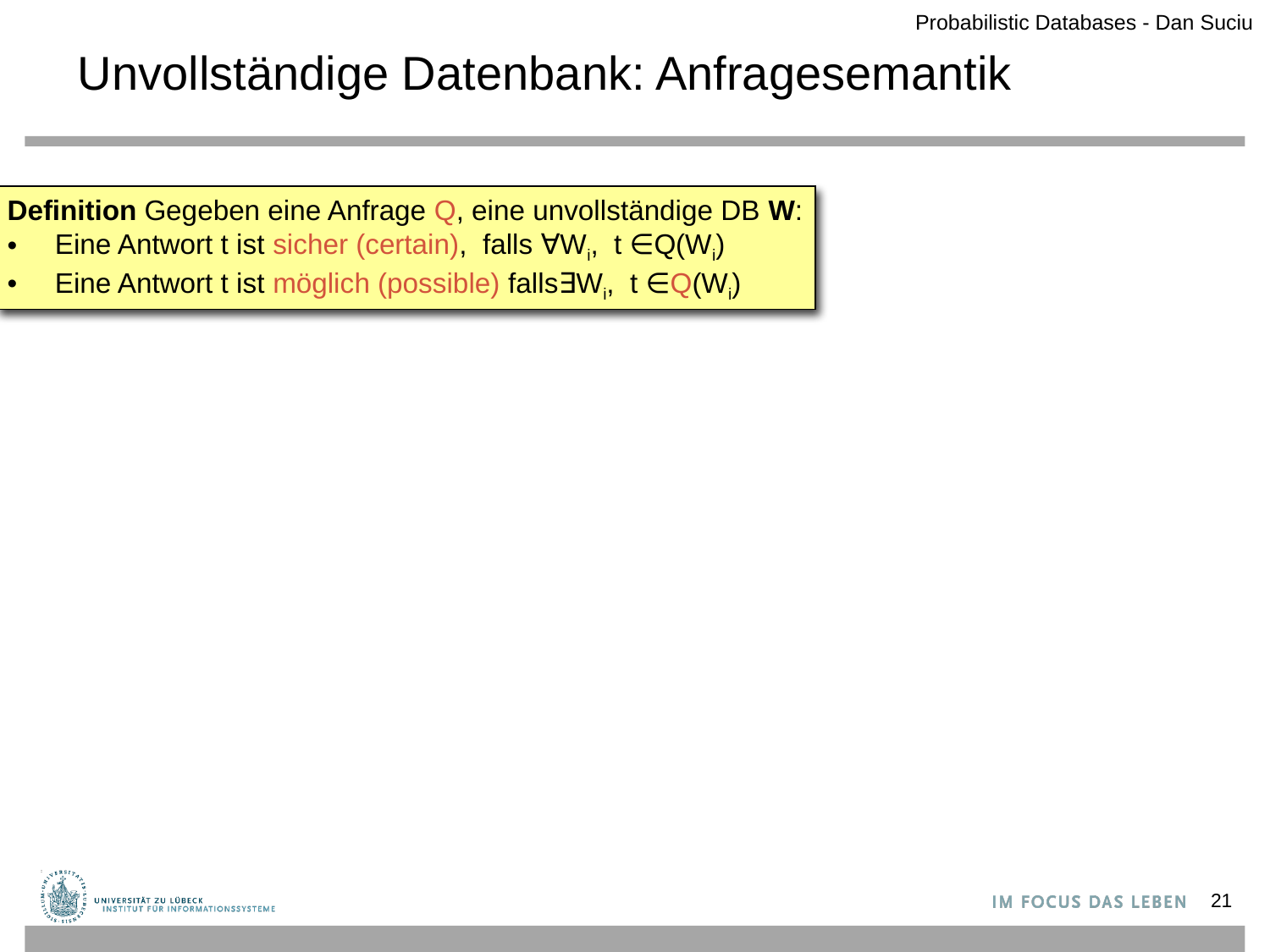

Probabilistic Databases - Dan Suciu
# Unvollständige Datenbank: Anfragesemantik
Definition Gegeben eine Anfrage Q, eine unvollständige DB W:
Eine Antwort t ist sicher (certain),  falls ∀Wi,  t ∈Q(Wi)
Eine Antwort t ist möglich (possible) falls∃Wi,  t ∈Q(Wi)
21